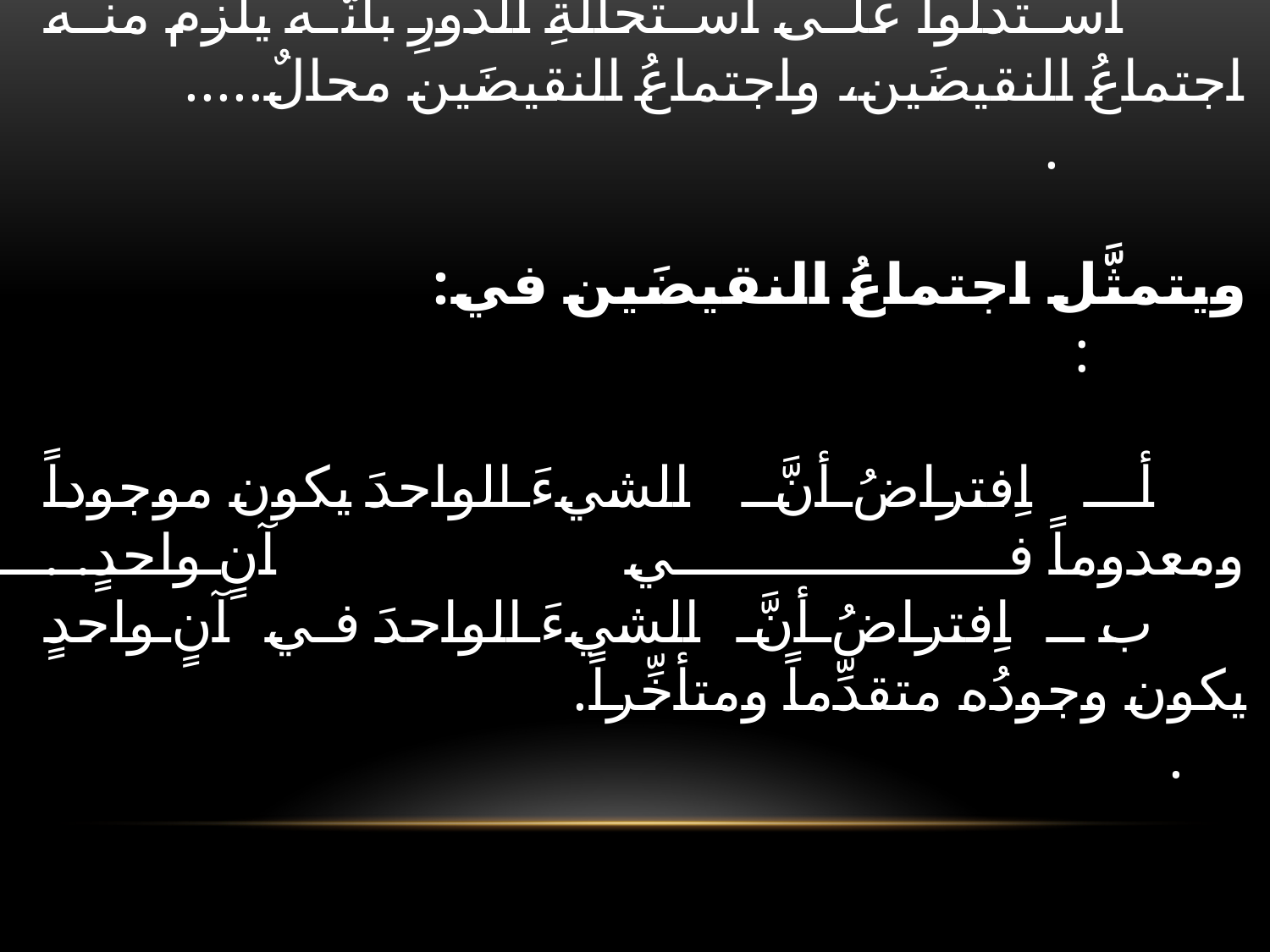

# دليلُ استحالة الدور:                              : استدلُّوا على استحالةِ الدورِ بأنَّه يلزم منه اجتماعُ النقيضَين، واجتماعُ النقيضَين محالٌ.....                      . ويتمثَّل اجتماعُ النقيضَين في:                                    : أـ اِفتراضُ أنَّ الشيءَ الواحدَ يكون موجوداً ومعدوماً في آنٍ واحدٍ. . ب ـ اِفتراضُ أنَّ الشيءَ الواحدَ في آنٍ واحدٍ يكون وجودُه متقدِّماً ومتأخِّراً.                                       .